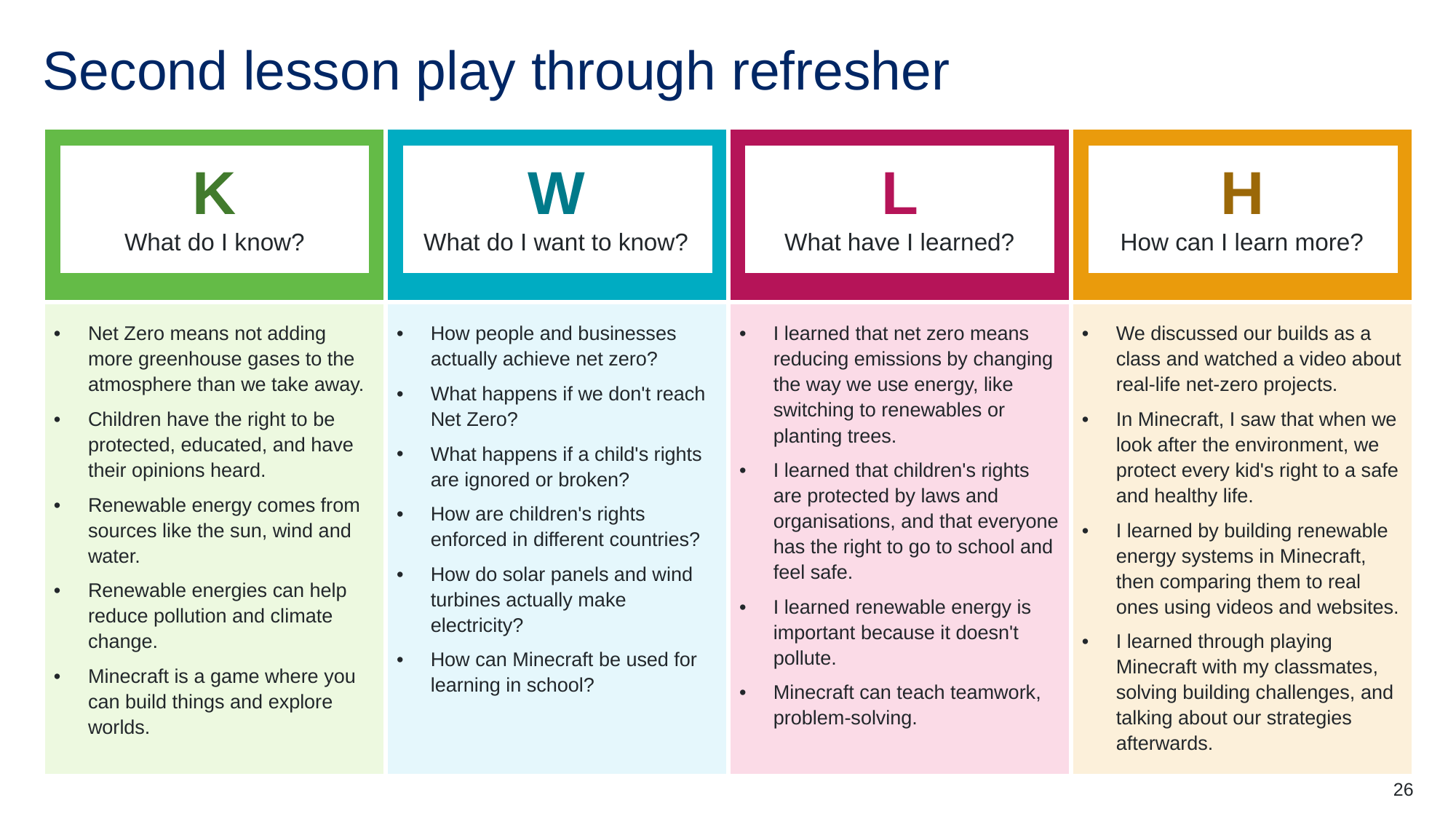

# Second lesson play through refresher
| What do I know? | What do I want to know? | What have I learned? | How can I learn more? |
| --- | --- | --- | --- |
| Net Zero means not adding more greenhouse gases to the atmosphere than we take away. Children have the right to be protected, educated, and have their opinions heard. Renewable energy comes from sources like the sun, wind and water. Renewable energies can help reduce pollution and climate change. Minecraft is a game where you can build things and explore worlds. | How people and businesses actually achieve net zero? What happens if we don't reach Net Zero? What happens if a child's rights are ignored or broken? How are children's rights enforced in different countries? How do solar panels and wind turbines actually make electricity? How can Minecraft be used for learning in school? | I learned that net zero means reducing emissions by changing the way we use energy, like switching to renewables or planting trees. I learned that children's rights are protected by laws and organisations, and that everyone has the right to go to school and feel safe. I learned renewable energy is important because it doesn't pollute. Minecraft can teach teamwork, problem-solving. | We discussed our builds as a class and watched a video about real-life net-zero projects. In Minecraft, I saw that when we look after the environment, we protect every kid's right to a safe and healthy life. I learned by building renewable energy systems in Minecraft, then comparing them to real ones using videos and websites. I learned through playing Minecraft with my classmates, solving building challenges, and talking about our strategies afterwards. |

K
What do I know?

W
What do I want to know?

L
What have I learned?

H
How can I learn more?
26